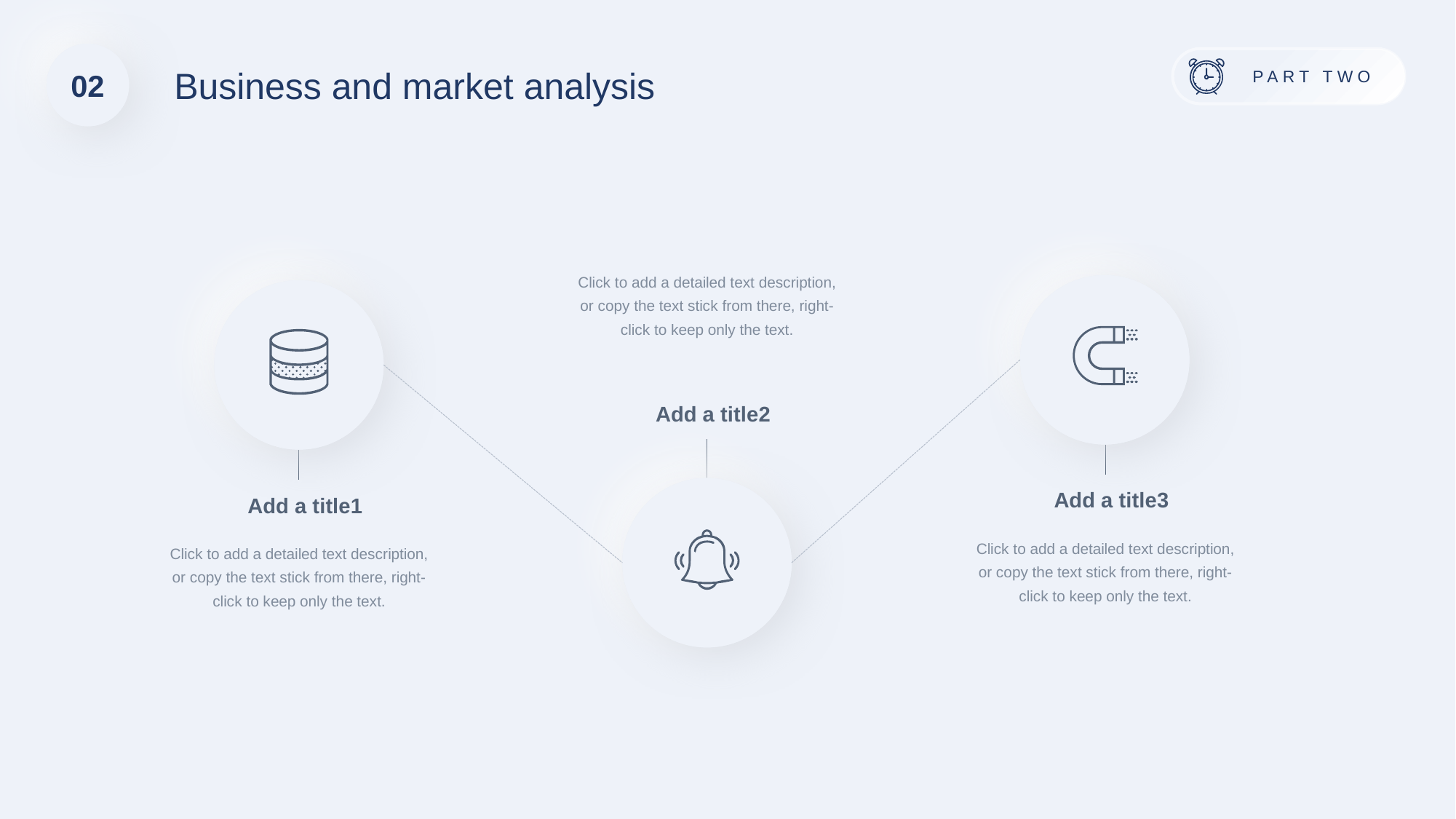

02
Business and market analysis
Add a title2
Click to add a detailed text description, or copy the text stick from there, right-click to keep only the text.

Add a title3
Click to add a detailed text description, or copy the text stick from there, right-click to keep only the text.
Add a title1
Click to add a detailed text description, or copy the text stick from there, right-click to keep only the text.